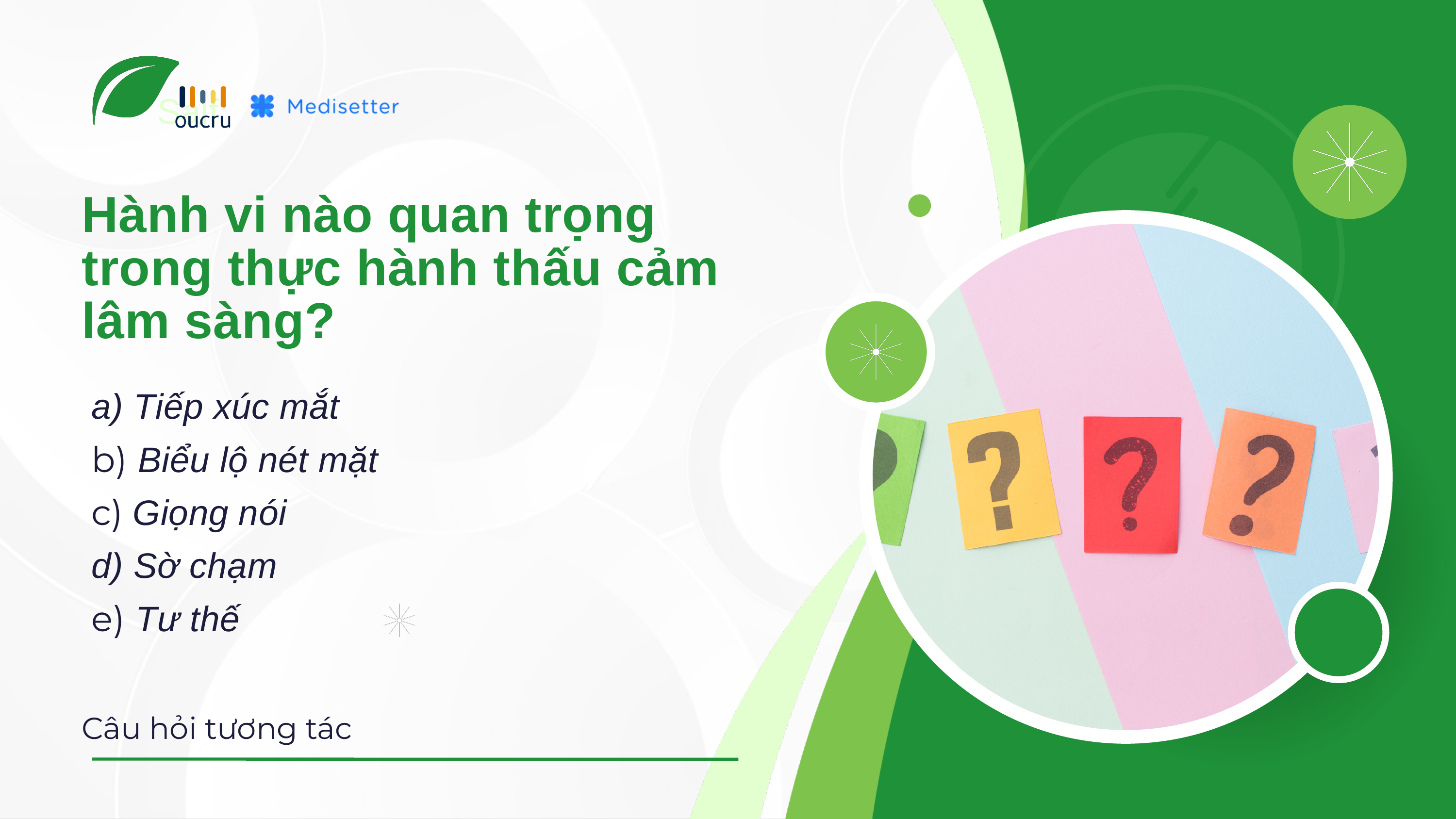

Salf

Hành vi nào quan trọng trong thực hành thấu cảm lâm sàng?

a) Tiếp xúc mắt
b) Biểu lộ nét mặt
c) Giọng nói
d) Sờ chạm
e) Tư thế

Câu hỏi tương tác